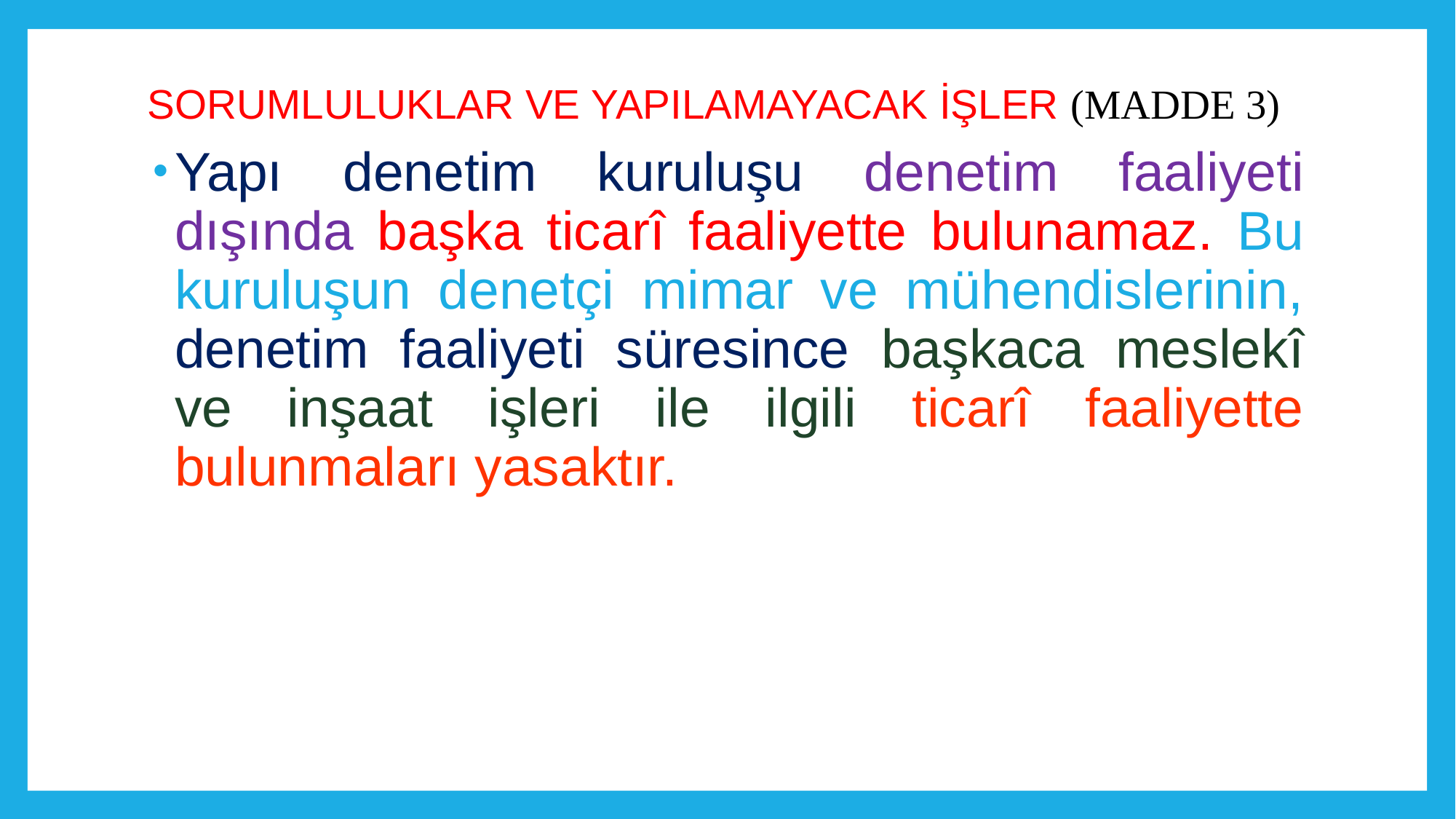

# SORUMLULUKLAR VE YAPILAMAYACAK İŞLER (MADDE 3)
Yapı denetim kuruluşu denetim faaliyeti dışında başka ticarî faaliyette bulunamaz. Bu kuruluşun denetçi mimar ve mühendislerinin, denetim faaliyeti süresince başkaca meslekî ve inşaat işleri ile ilgili ticarî faaliyette bulunmaları yasaktır.